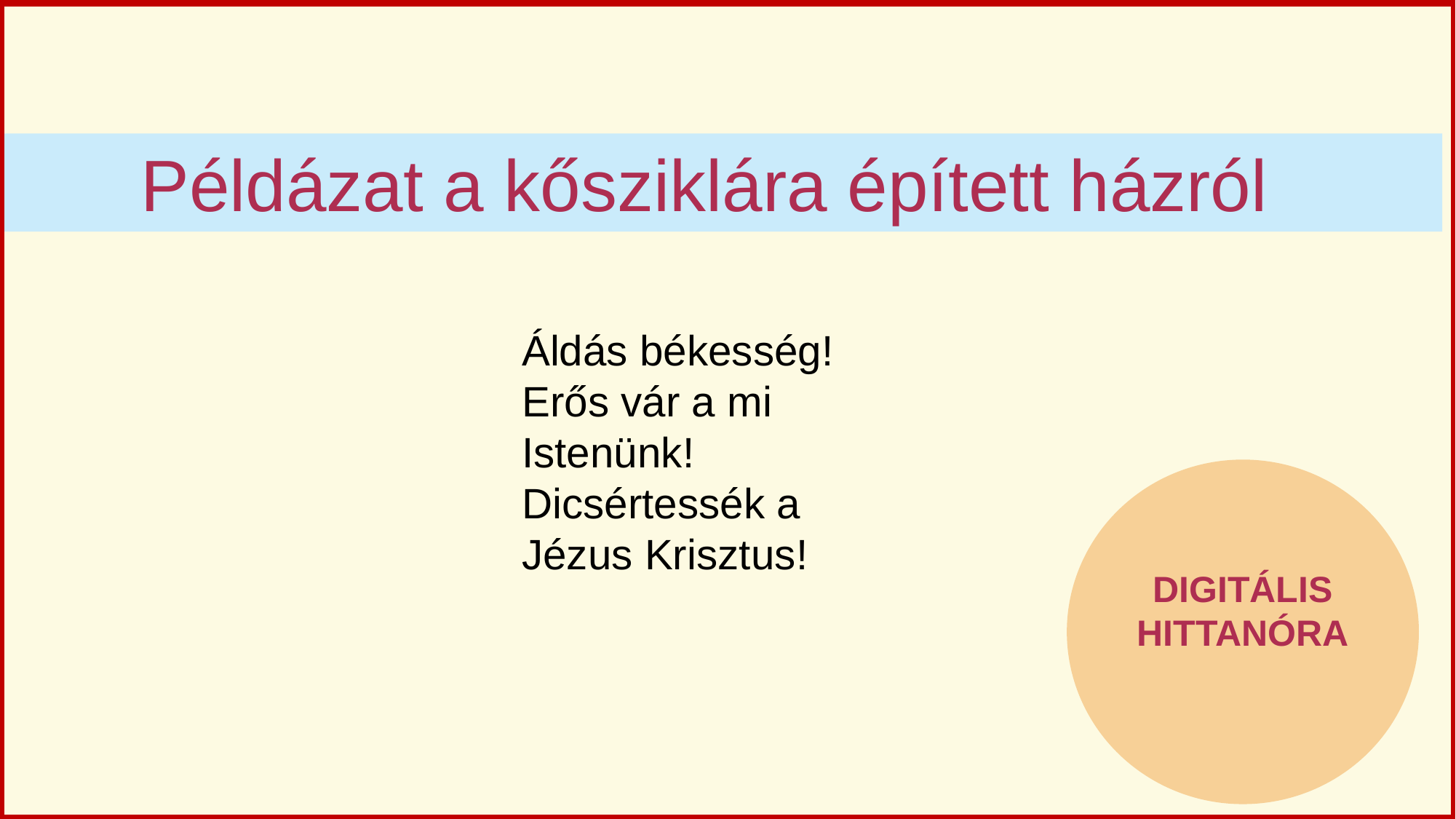

Példázat a kősziklára épített házról
Áldás békesség!
Erős vár a mi Istenünk! Dicsértessék a Jézus Krisztus!
DIGITÁLIS HITTANÓRA